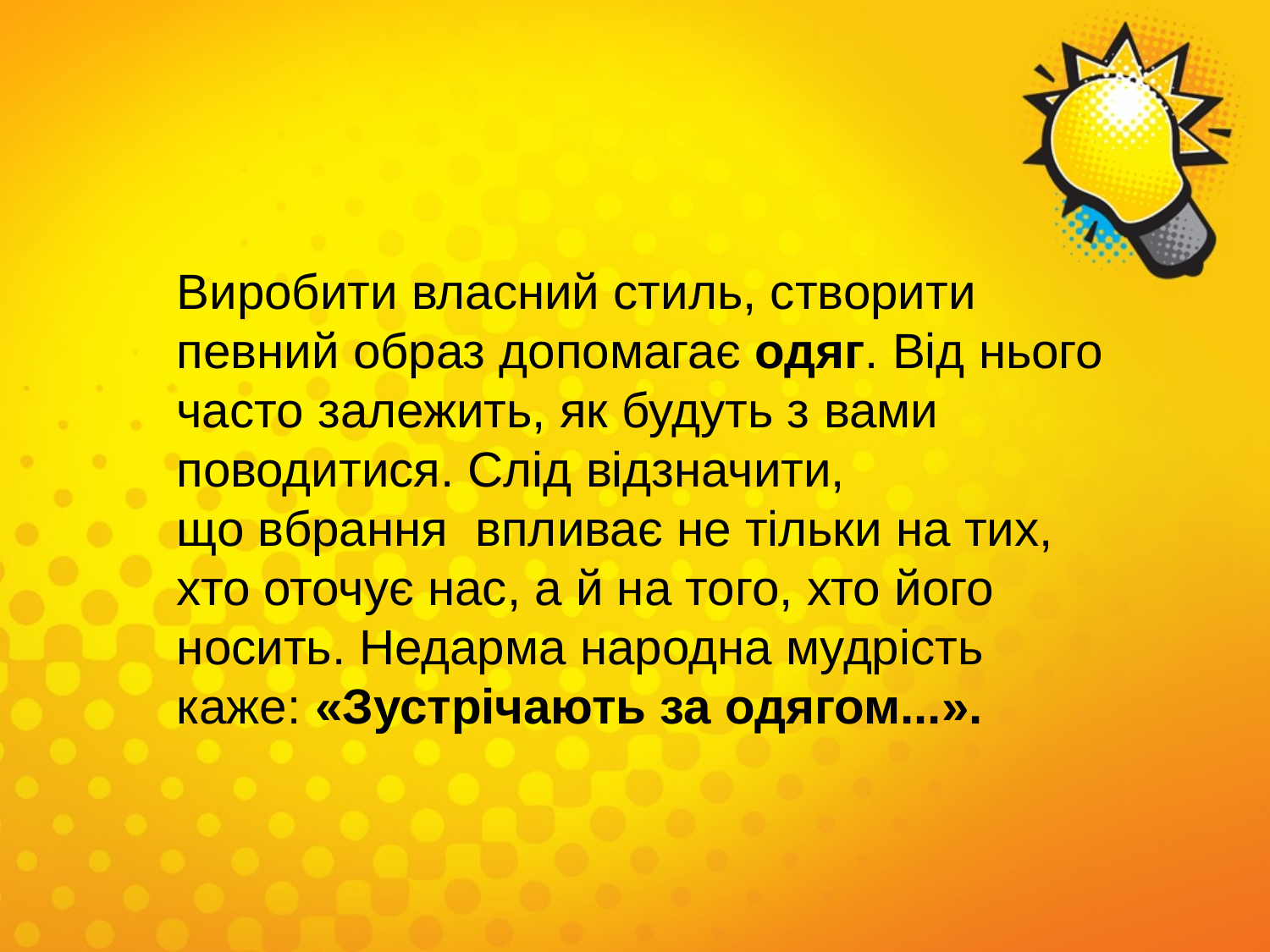

#
	Виробити власний стиль, створити певний образ допомагає одяг. Від нього часто залежить, як будуть з вами поводитися. Слід відзначити, що вбрання  впливає не тільки на тих, хто оточує нас, а й на того, хто його носить. Недарма народна мудрість каже: «Зустрічають за одягом...».